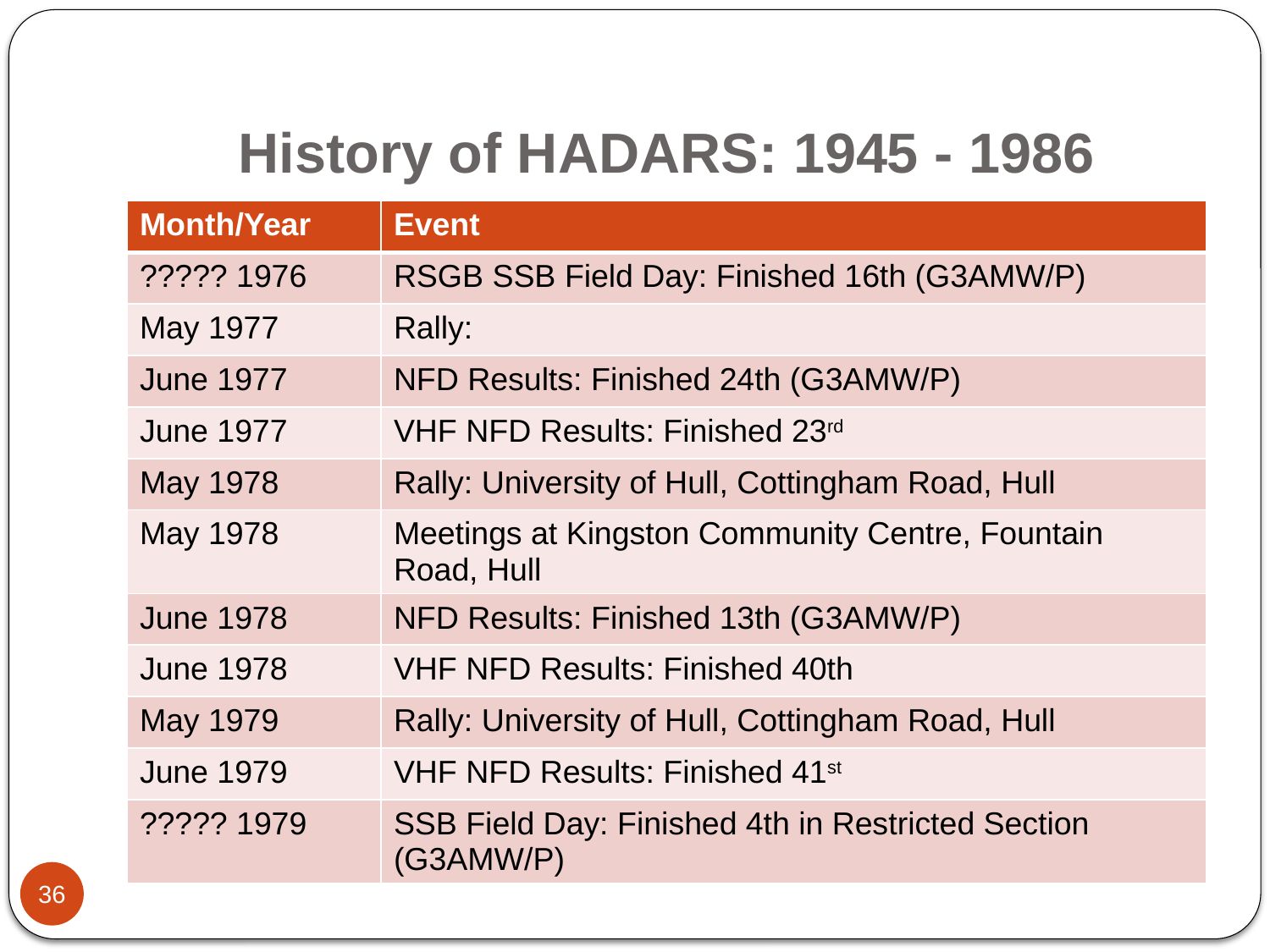

# History of HADARS: 1945 - 1986
| Month/Year | Event |
| --- | --- |
| ????? 1976 | RSGB SSB Field Day: Finished 16th (G3AMW/P) |
| May 1977 | Rally: |
| June 1977 | NFD Results: Finished 24th (G3AMW/P) |
| June 1977 | VHF NFD Results: Finished 23rd |
| May 1978 | Rally: University of Hull, Cottingham Road, Hull |
| May 1978 | Meetings at Kingston Community Centre, Fountain Road, Hull |
| June 1978 | NFD Results: Finished 13th (G3AMW/P) |
| June 1978 | VHF NFD Results: Finished 40th |
| May 1979 | Rally: University of Hull, Cottingham Road, Hull |
| June 1979 | VHF NFD Results: Finished 41st |
| ????? 1979 | SSB Field Day: Finished 4th in Restricted Section (G3AMW/P) |
36